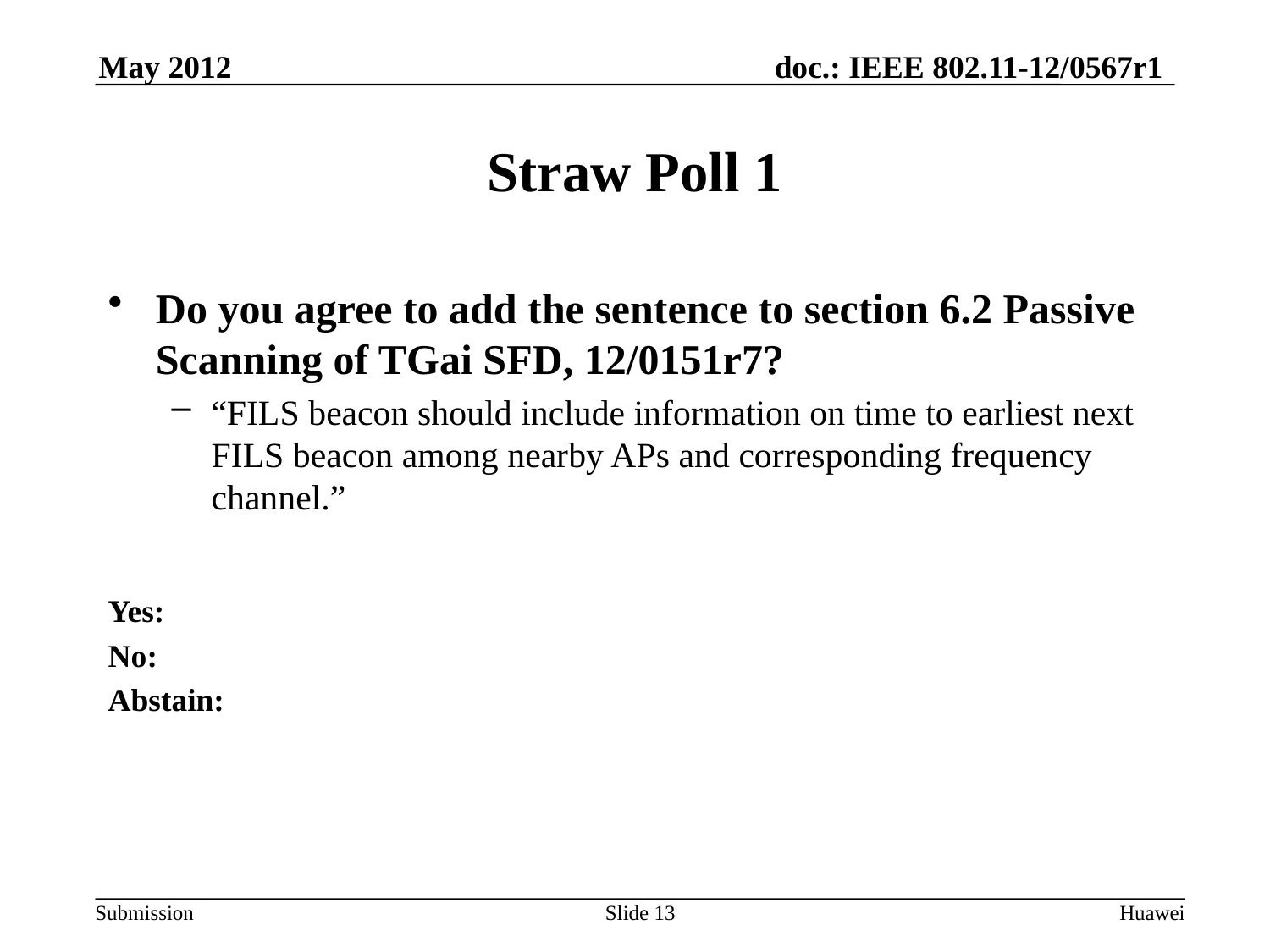

# Straw Poll 1
Do you agree to add the sentence to section 6.2 Passive Scanning of TGai SFD, 12/0151r7?
“FILS beacon should include information on time to earliest next FILS beacon among nearby APs and corresponding frequency channel.”

Yes:
No:
Abstain:

Slide 13